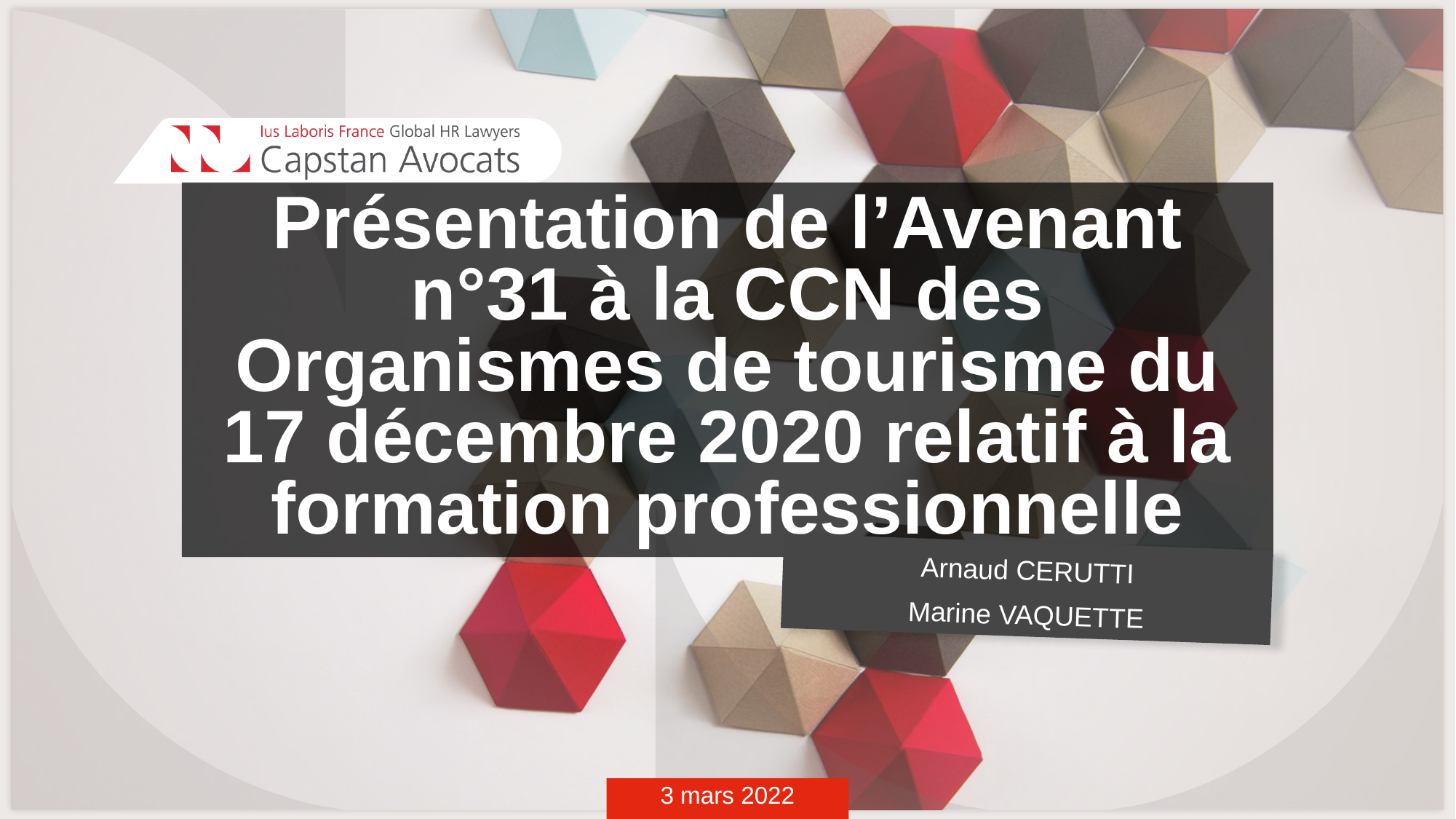

# Présentation de l’Avenant n°31 à la CCN des Organismes de tourisme du 17 décembre 2020 relatif à la formation professionnelle
Arnaud CERUTTI
Marine VAQUETTE
3 mars 2022